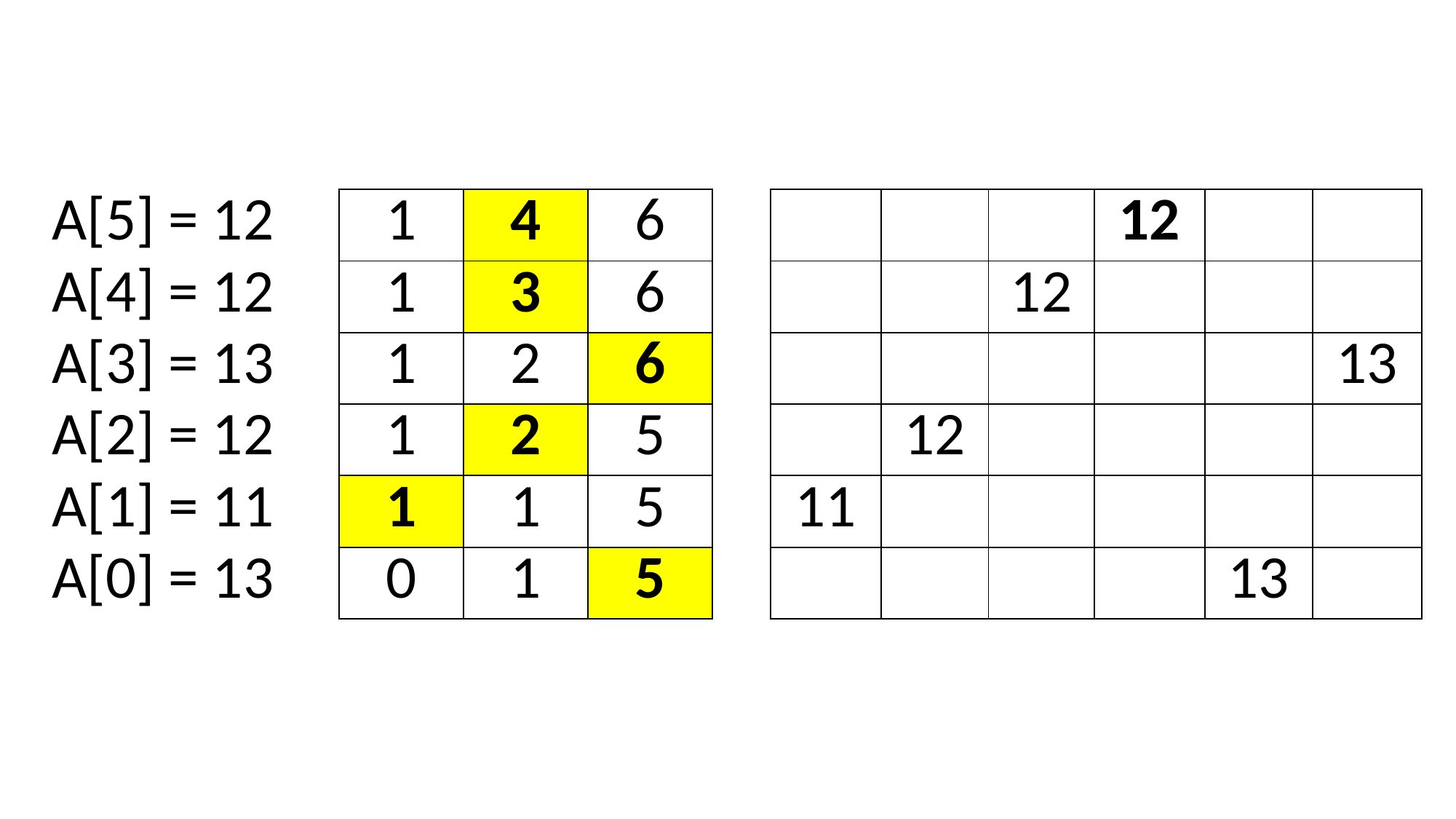

#
| A[5] = 12 |  | 1 | 4 | 6 |  |  |  |  | 12 |  |  |
| --- | --- | --- | --- | --- | --- | --- | --- | --- | --- | --- | --- |
| A[4] = 12 |  | 1 | 3 | 6 |  |  |  | 12 |  |  |  |
| A[3] = 13 |  | 1 | 2 | 6 |  |  |  |  |  |  | 13 |
| A[2] = 12 |  | 1 | 2 | 5 |  |  | 12 |  |  |  |  |
| A[1] = 11 |  | 1 | 1 | 5 |  | 11 |  |  |  |  |  |
| A[0] = 13 |  | 0 | 1 | 5 |  |  |  |  |  | 13 |  |